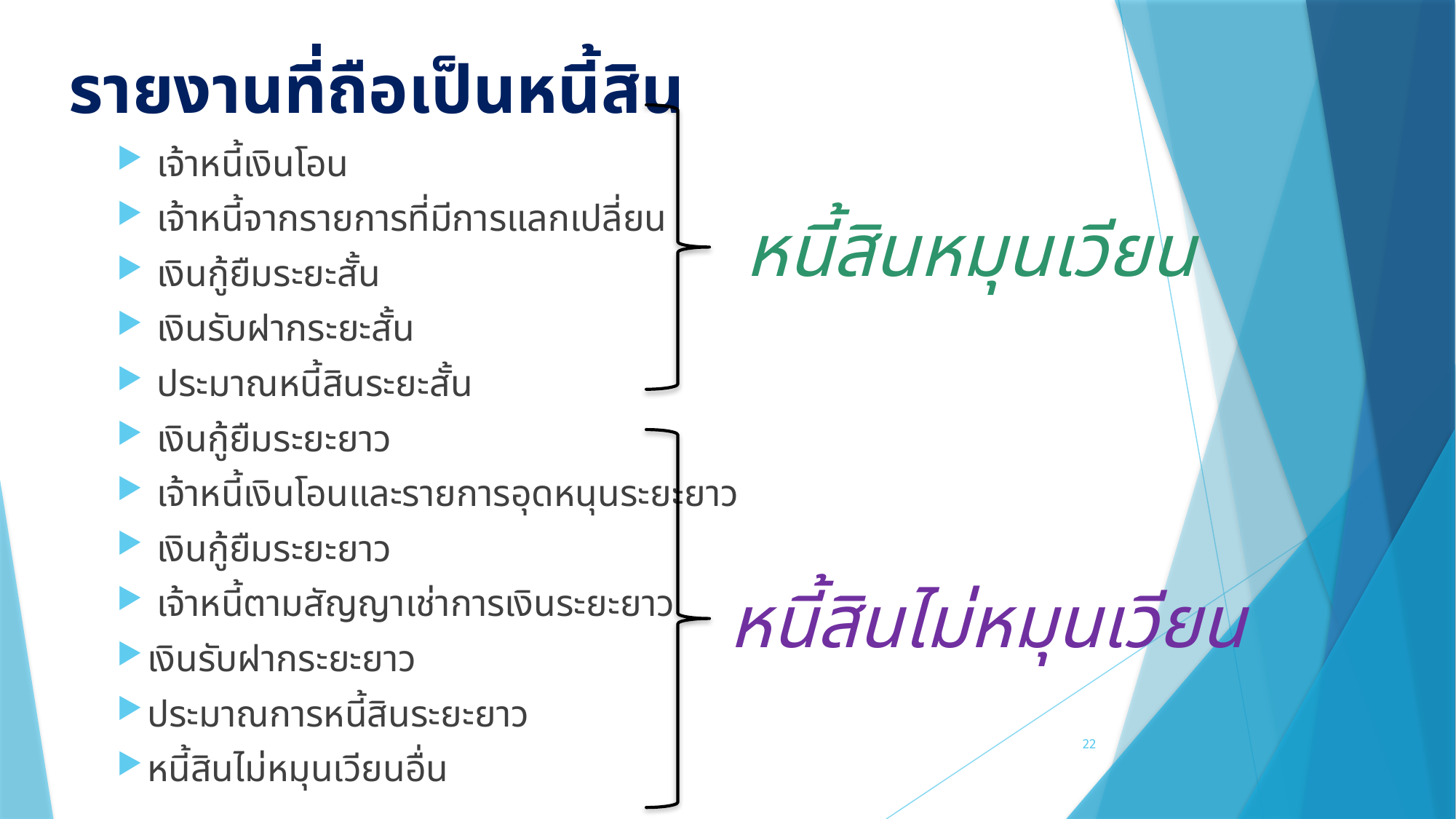

# รายงานที่ถือเป็นหนี้สิน

 เจ้าหนี้เงินโอน
 เจ้าหนี้จากรายการที่มีการแลกเปลี่ยน
 เงินกู้ยืมระยะสั้น
 เงินรับฝากระยะสั้น
 ประมาณหนี้สินระยะสั้น
 เงินกู้ยืมระยะยาว
 เจ้าหนี้เงินโอนและรายการอุดหนุนระยะยาว
 เงินกู้ยืมระยะยาว
 เจ้าหนี้ตามสัญญาเช่าการเงินระยะยาว
เงินรับฝากระยะยาว
ประมาณการหนี้สินระยะยาว
หนี้สินไม่หมุนเวียนอื่น
หนี้สินหมุนเวียน

หนี้สินไม่หมุนเวียน
22